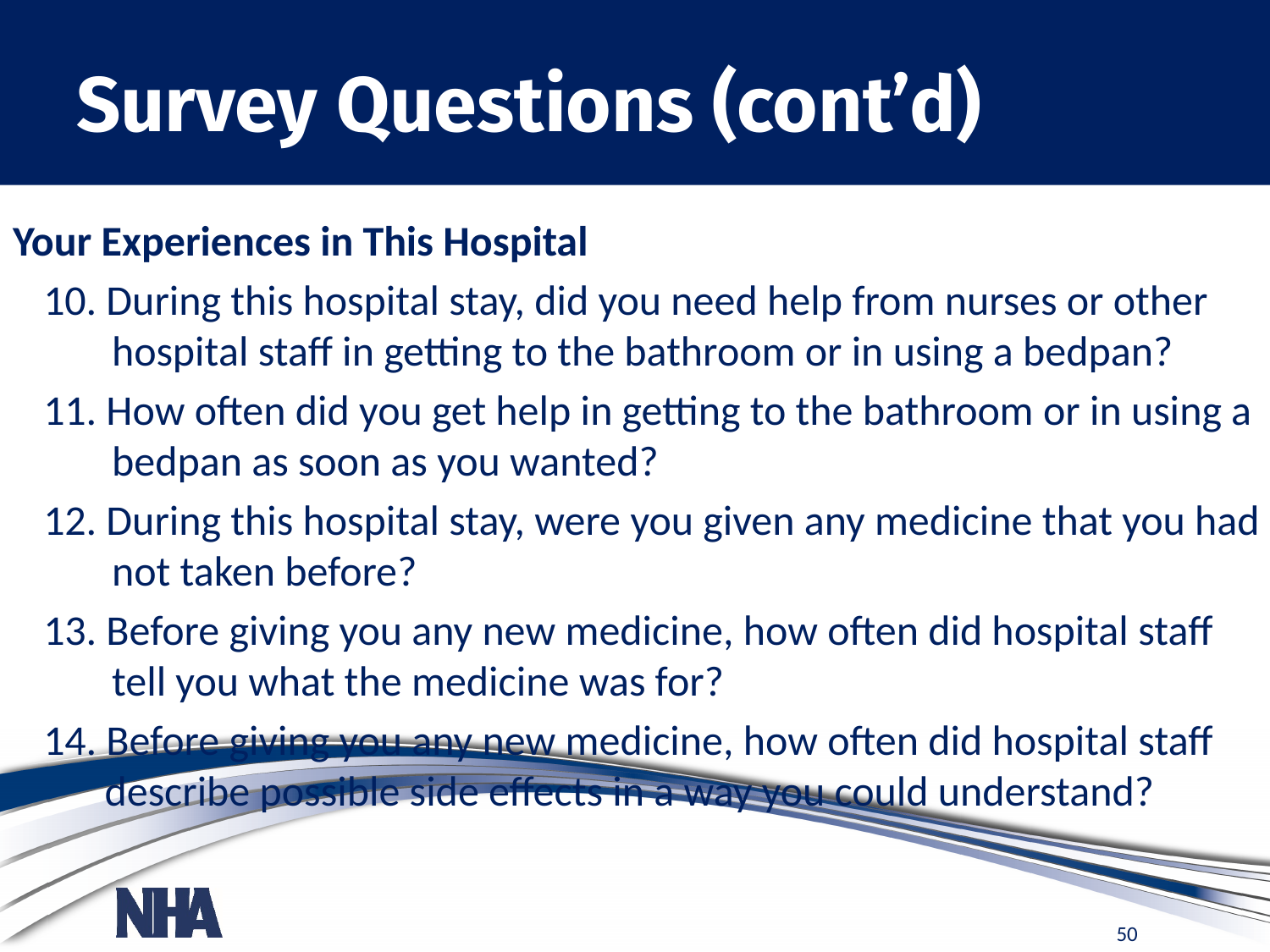

# Survey Questions (cont’d)
Your Experiences in This Hospital
10. During this hospital stay, did you need help from nurses or other hospital staff in getting to the bathroom or in using a bedpan?
11. How often did you get help in getting to the bathroom or in using a bedpan as soon as you wanted?
12. During this hospital stay, were you given any medicine that you had not taken before?
13. Before giving you any new medicine, how often did hospital staff tell you what the medicine was for?
14. Before giving you any new medicine, how often did hospital staff describe possible side effects in a way you could understand?